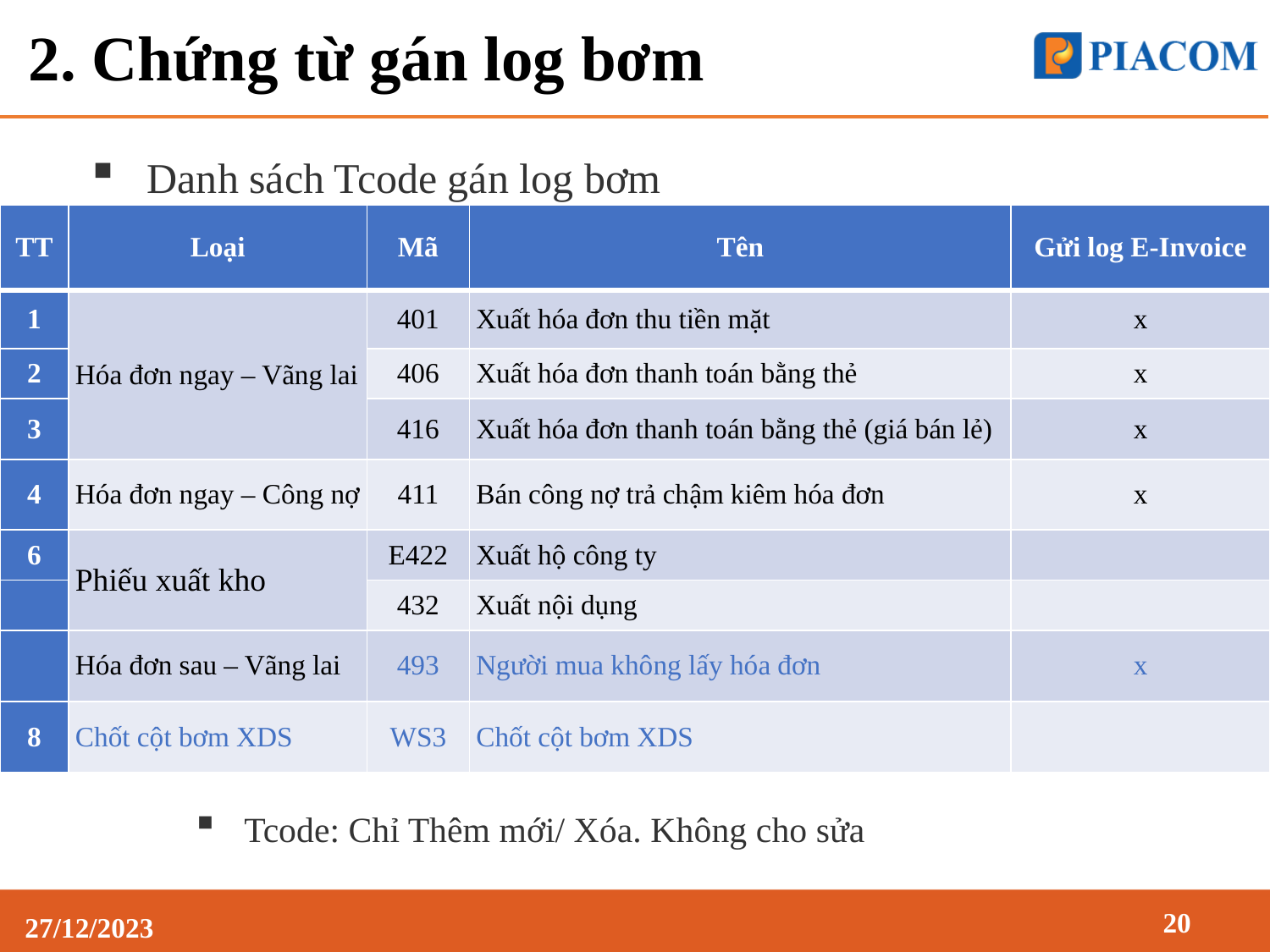

# 2. Chứng từ gán log bơm
Danh sách Tcode gán log bơm

| TT | Loại | Mã | Tên | Gửi log E-Invoice |
| --- | --- | --- | --- | --- |
| 1 | Hóa đơn ngay – Vãng lai | 401 | Xuất hóa đơn thu tiền mặt | x |
| 2 |  | 406 | Xuất hóa đơn thanh toán bằng thẻ | x |
| 3 |  | 416 | Xuất hóa đơn thanh toán bằng thẻ (giá bán lẻ) | x |
| 4 | Hóa đơn ngay – Công nợ | 411 | Bán công nợ trả chậm kiêm hóa đơn | x |
| 6 | Phiếu xuất kho | E422 | Xuất hộ công ty |  |
|  |  | 432 | Xuất nội dụng |  |
|  | Hóa đơn sau – Vãng lai | 493 | Người mua không lấy hóa đơn | x |
| 8 | Chốt cột bơm XDS | WS3 | Chốt cột bơm XDS |  |
Tcode: Chỉ Thêm mới/ Xóa. Không cho sửa